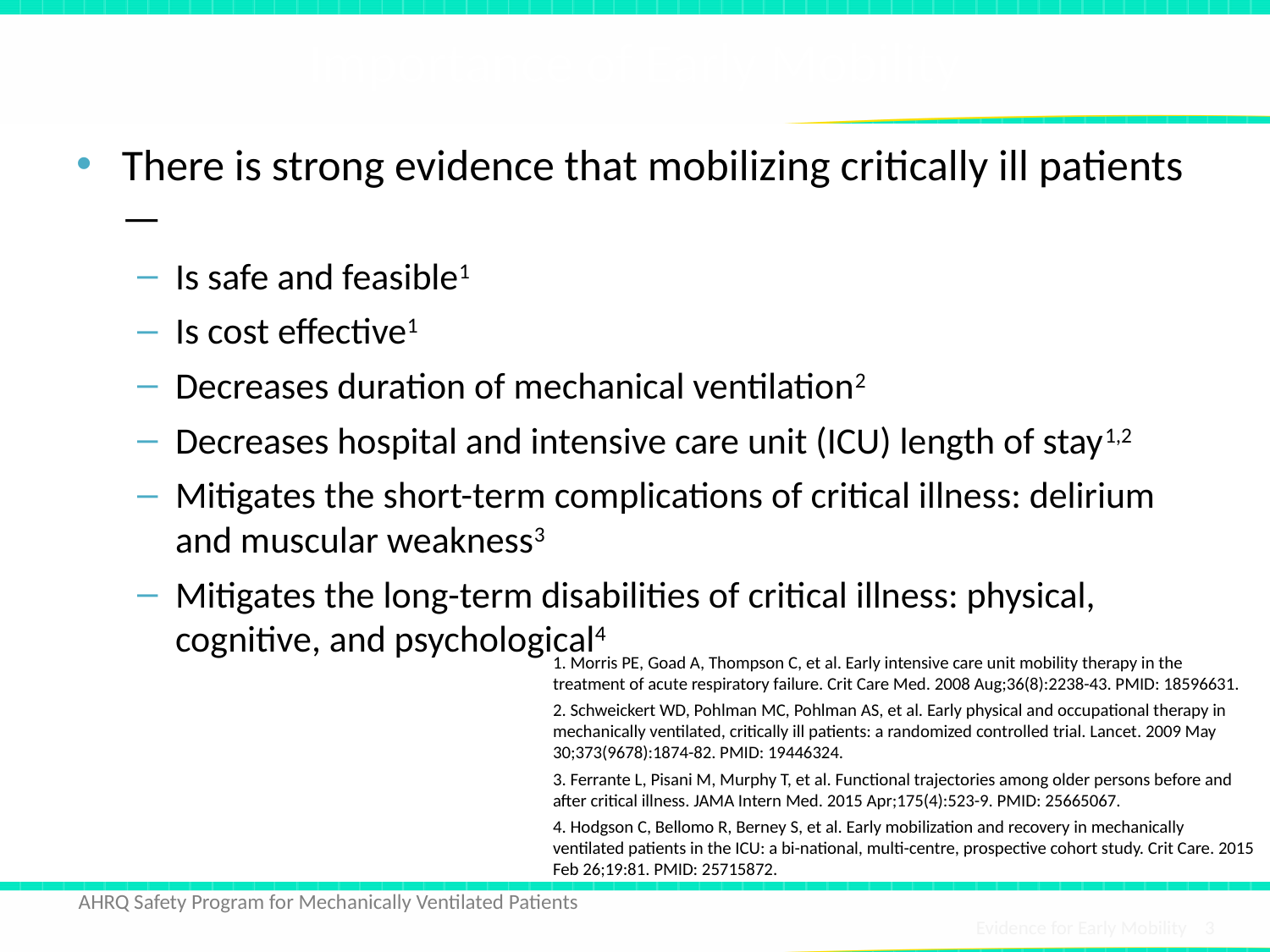

# Importance of Early Mobility
There is strong evidence that mobilizing critically ill patients—
Is safe and feasible1
Is cost effective1
Decreases duration of mechanical ventilation2
Decreases hospital and intensive care unit (ICU) length of stay1,2
Mitigates the short-term complications of critical illness: delirium and muscular weakness3
Mitigates the long-term disabilities of critical illness: physical, cognitive, and psychological4

1. Morris PE, Goad A, Thompson C, et al. Early intensive care unit mobility therapy in the treatment of acute respiratory failure. Crit Care Med. 2008 Aug;36(8):2238-43. PMID: 18596631.
2. Schweickert WD, Pohlman MC, Pohlman AS, et al. Early physical and occupational therapy in mechanically ventilated, critically ill patients: a randomized controlled trial. Lancet. 2009 May 30;373(9678):1874-82. PMID: 19446324.
3. Ferrante L, Pisani M, Murphy T, et al. Functional trajectories among older persons before and after critical illness. JAMA Intern Med. 2015 Apr;175(4):523-9. PMID: 25665067.
4. Hodgson C, Bellomo R, Berney S, et al. Early mobilization and recovery in mechanically ventilated patients in the ICU: a bi-national, multi-centre, prospective cohort study. Crit Care. 2015 Feb 26;19:81. PMID: 25715872.